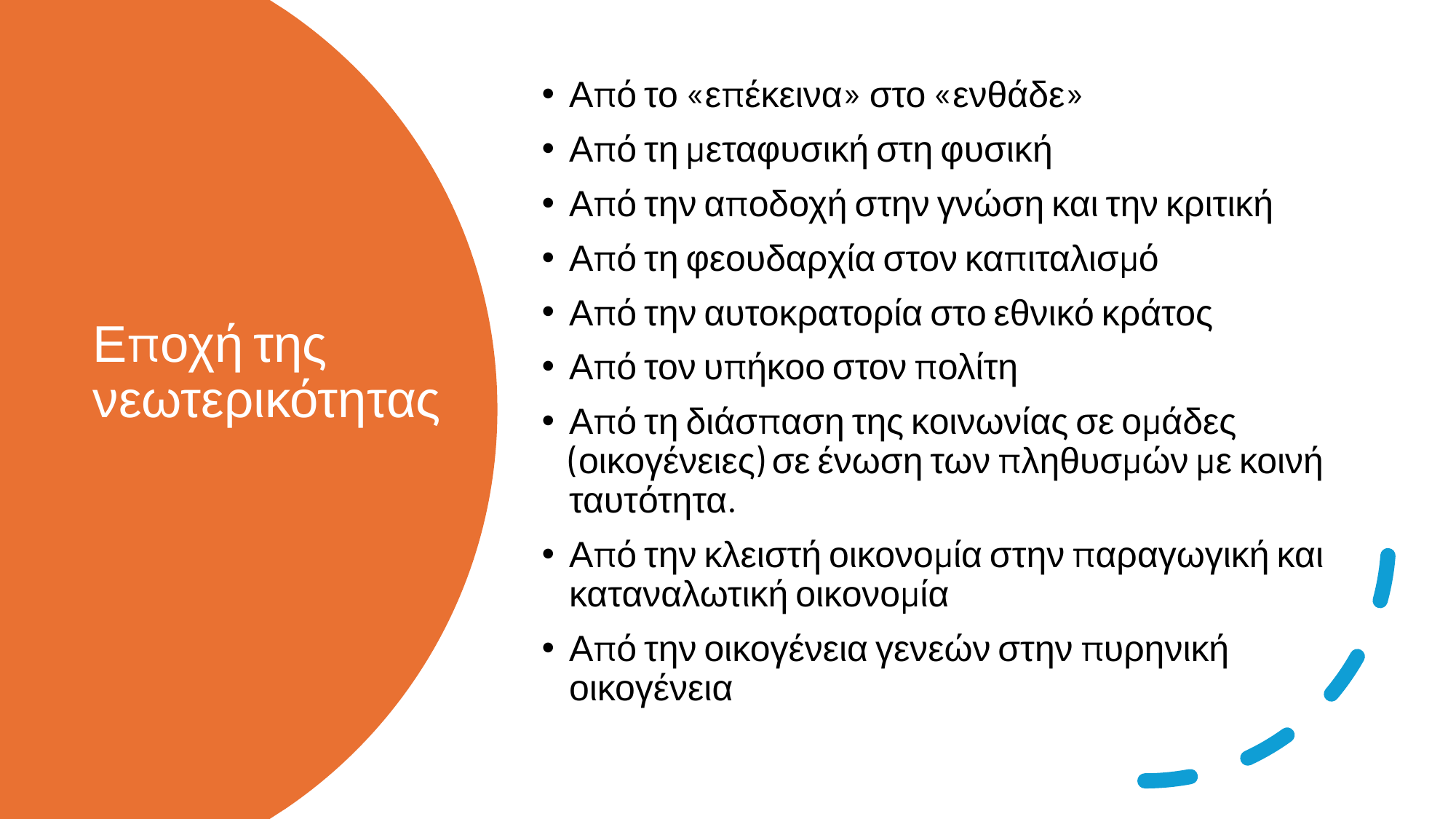

Από το «επέκεινα» στο «ενθάδε»
Από τη μεταφυσική στη φυσική
Από την αποδοχή στην γνώση και την κριτική
Από τη φεουδαρχία στον καπιταλισμό
Από την αυτοκρατορία στο εθνικό κράτος
Από τον υπήκοο στον πολίτη
Από τη διάσπαση της κοινωνίας σε ομάδες (οικογένειες) σε ένωση των πληθυσμών με κοινή ταυτότητα.
Από την κλειστή οικονομία στην παραγωγική και καταναλωτική οικονομία
Από την οικογένεια γενεών στην πυρηνική οικογένεια

# Εποχή της νεωτερικότητας